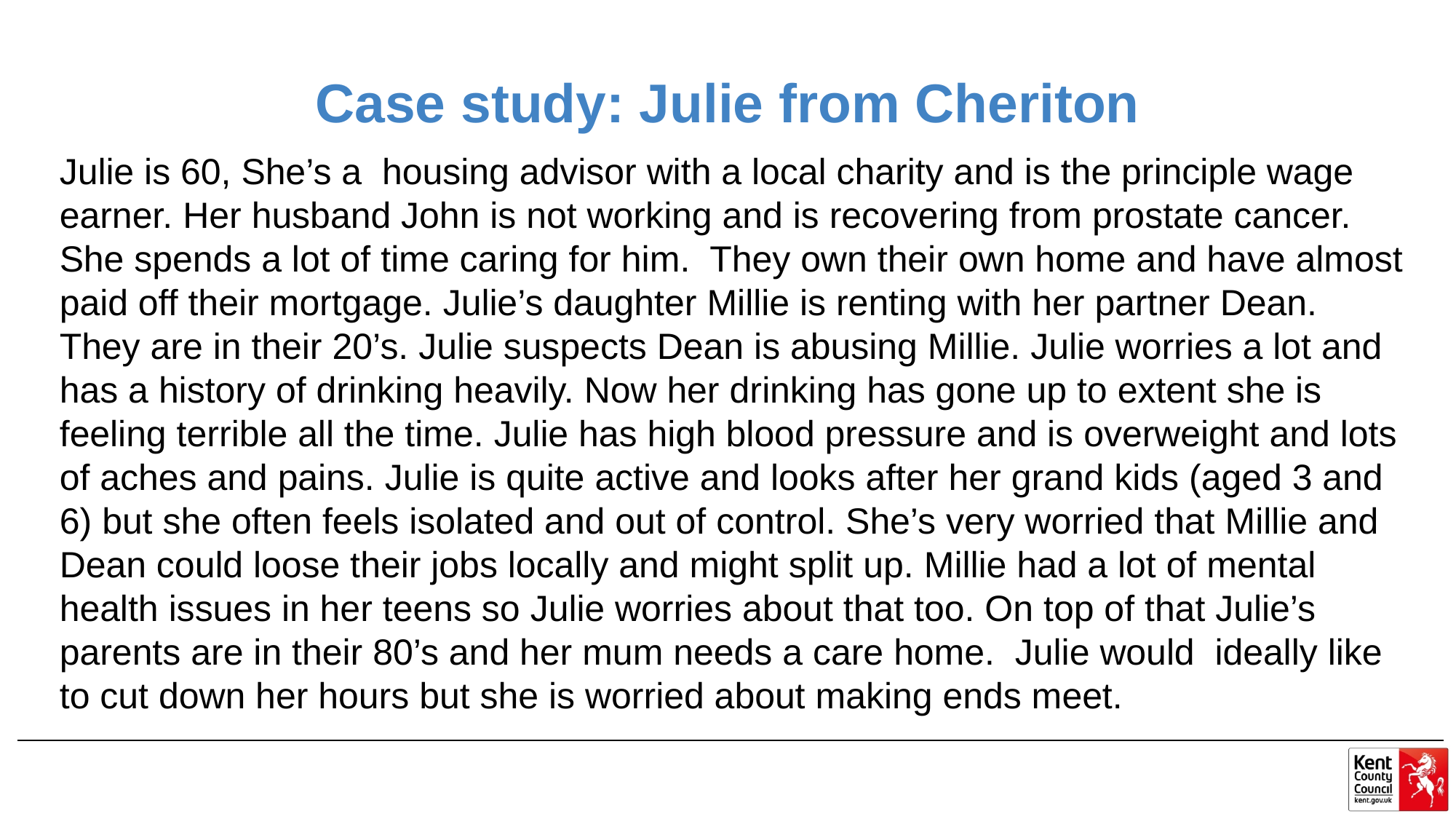

# Case study: Julie from Cheriton
Julie is 60, She’s a  housing advisor with a local charity and is the principle wage earner. Her husband John is not working and is recovering from prostate cancer. She spends a lot of time caring for him.  They own their own home and have almost paid off their mortgage. Julie’s daughter Millie is renting with her partner Dean. They are in their 20’s. Julie suspects Dean is abusing Millie. Julie worries a lot and has a history of drinking heavily. Now her drinking has gone up to extent she is feeling terrible all the time. Julie has high blood pressure and is overweight and lots of aches and pains. Julie is quite active and looks after her grand kids (aged 3 and 6) but she often feels isolated and out of control. She’s very worried that Millie and Dean could loose their jobs locally and might split up. Millie had a lot of mental health issues in her teens so Julie worries about that too. On top of that Julie’s parents are in their 80’s and her mum needs a care home.  Julie would  ideally like to cut down her hours but she is worried about making ends meet.